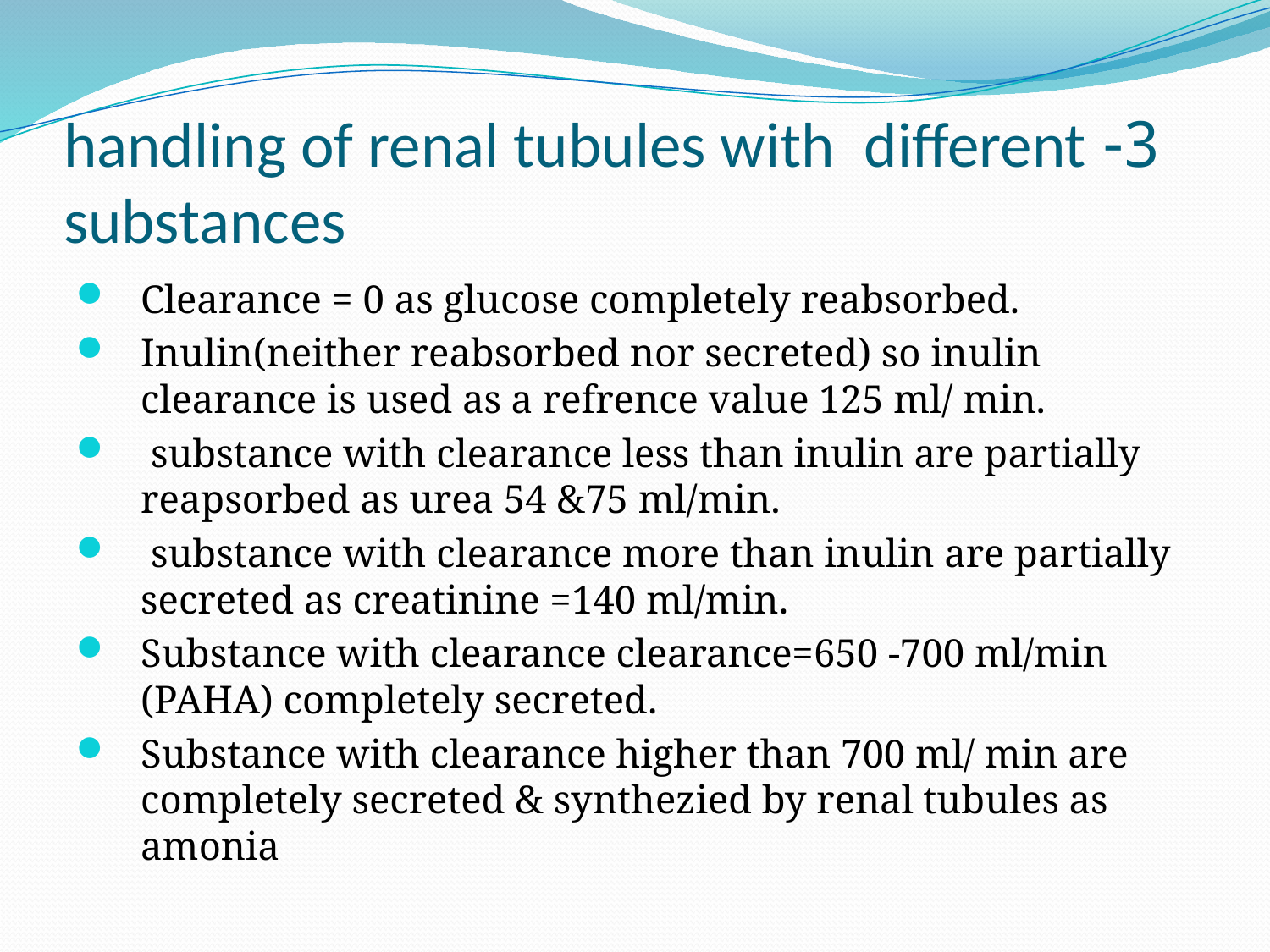

# 3- handling of renal tubules with  different substances
Clearance = 0 as glucose completely reabsorbed.
Inulin(neither reabsorbed nor secreted) so inulin clearance is used as a refrence value 125 ml/ min.
 substance with clearance less than inulin are partially reapsorbed as urea 54 &75 ml/min.
 substance with clearance more than inulin are partially  secreted as creatinine =140 ml/min.
Substance with clearance clearance=650 -700 ml/min (PAHA) completely secreted.
Substance with clearance higher than 700 ml/ min are completely secreted & synthezied by renal tubules as amonia